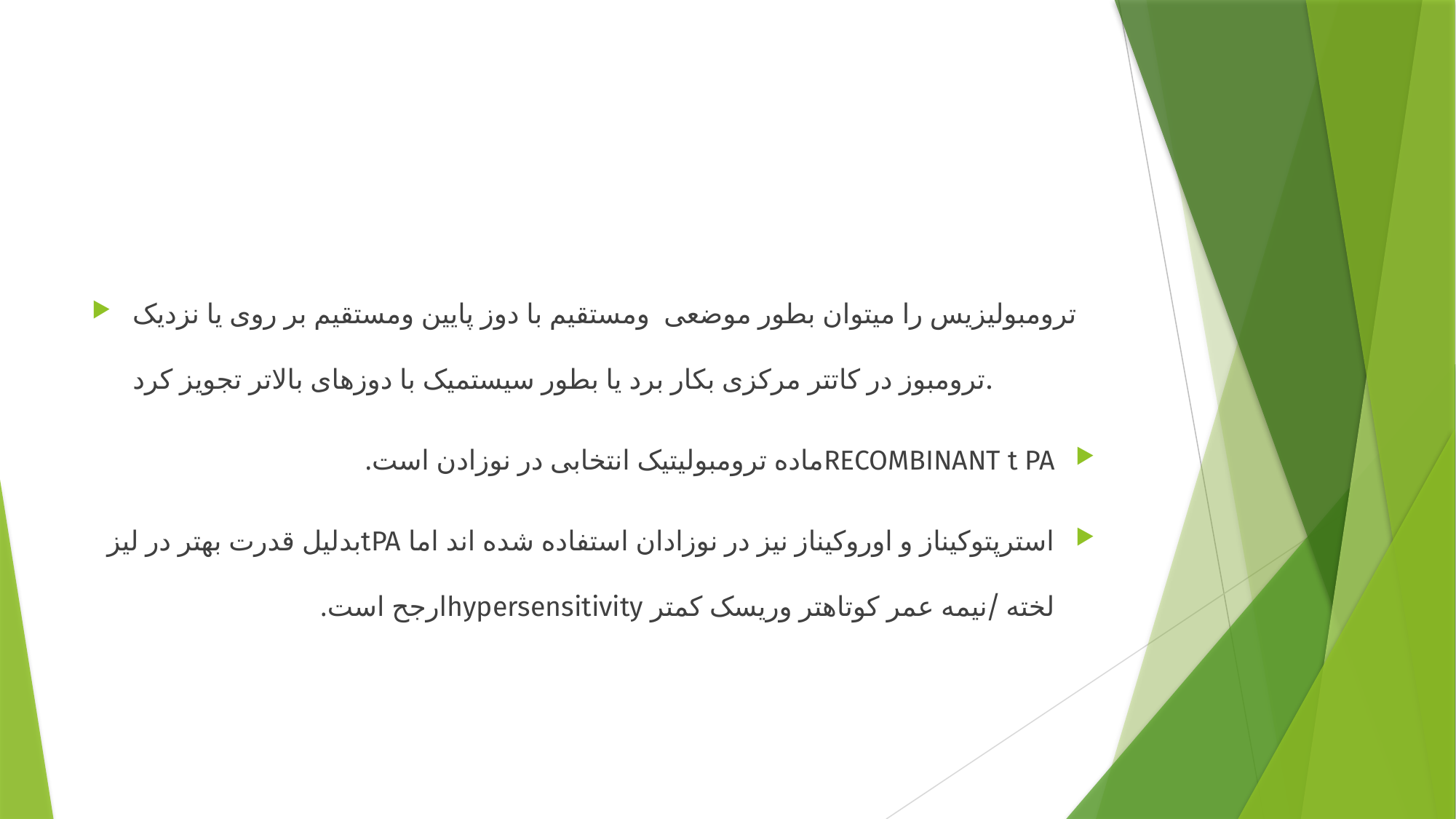

#
ترومبولیزیس را میتوان بطور موضعی  ومستقیم با دوز پایین ومستقیم بر روی یا نزدیک ترومبوز در کاتتر مرکزی بکار برد یا بطور سیستمیک با دوزهای بالاتر تجویز کرد.
RECOMBINANT t PAماده ترومبولیتیک انتخابی در نوزادن است.
استرپتوکیناز و اوروکیناز نیز در نوزادان استفاده شده اند اما tPAبدلیل قدرت بهتر در لیز لخته /نیمه عمر کوتاهتر وریسک کمتر hypersensitivityارجح است.